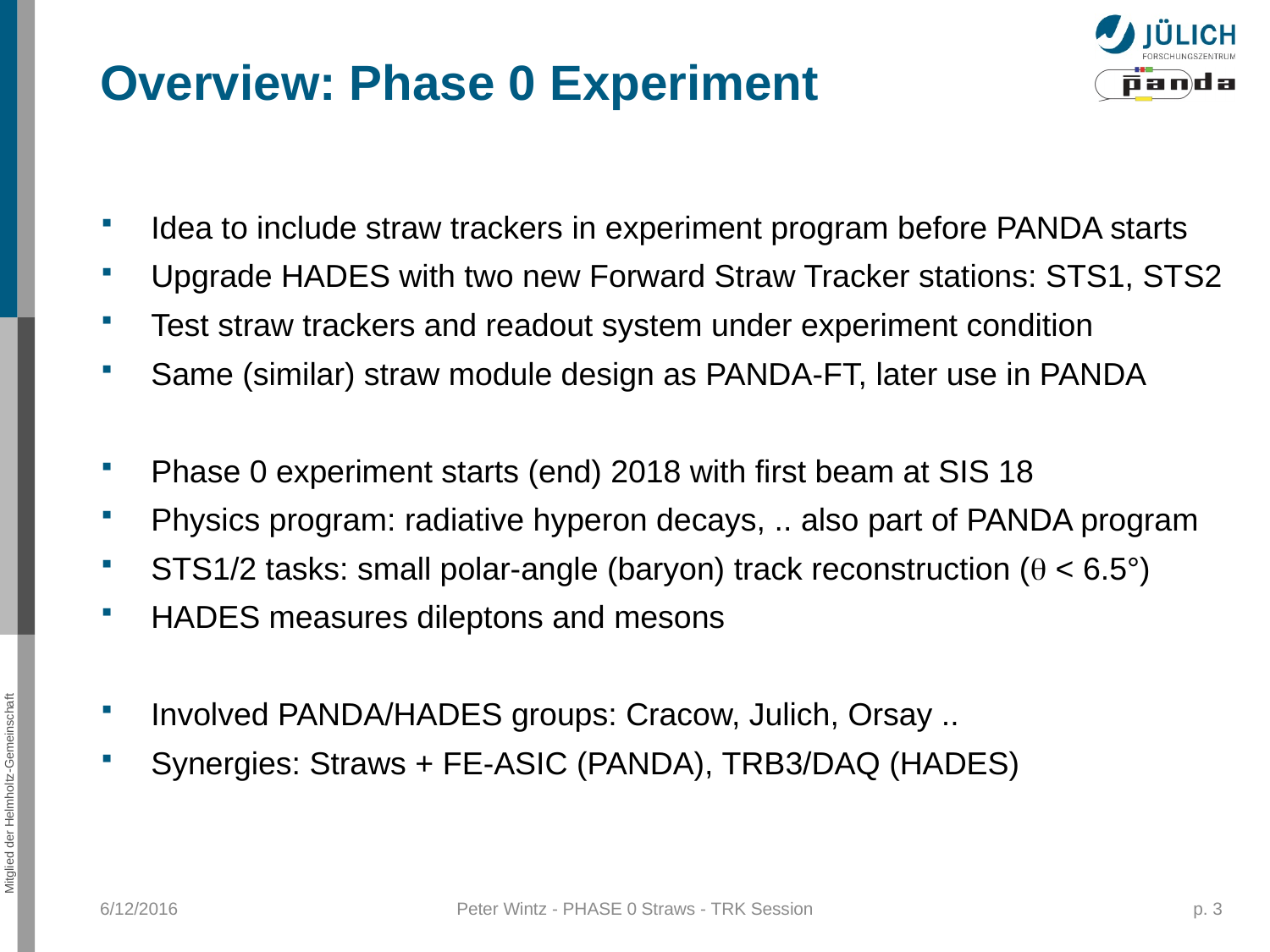

Overview: Phase 0 Experiment
Idea to include straw trackers in experiment program before PANDA starts
Upgrade HADES with two new Forward Straw Tracker stations: STS1, STS2
Test straw trackers and readout system under experiment condition
Same (similar) straw module design as PANDA-FT, later use in PANDA

Phase 0 experiment starts (end) 2018 with first beam at SIS 18
Physics program: radiative hyperon decays, .. also part of PANDA program
STS1/2 tasks: small polar-angle (baryon) track reconstruction (θ < 6.5°)
HADES measures dileptons and mesons

Involved PANDA/HADES groups: Cracow, Julich, Orsay ..
Synergies: Straws + FE-ASIC (PANDA), TRB3/DAQ (HADES)

6/12/2016
Peter Wintz - PHASE 0 Straws - TRK Session
p. 3